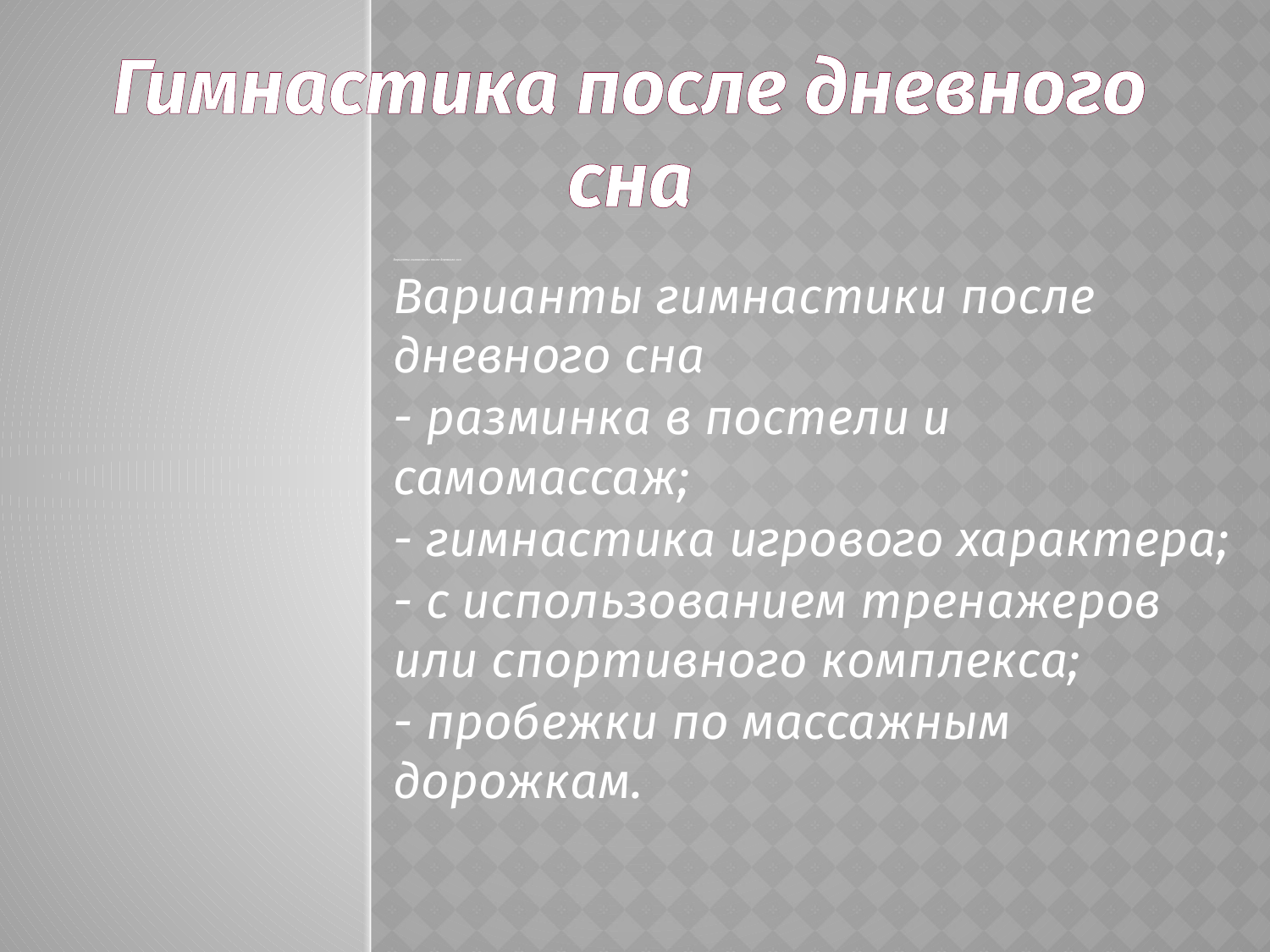

Гимнастика после дневного сна
#
Варианты гимнастики после дневного сна
Варианты гимнастики после дневного сна
- разминка в постели и самомассаж;
- гимнастика игрового характера;
- с использованием тренажеров или спортивного комплекса;
- пробежки по массажным дорожкам.